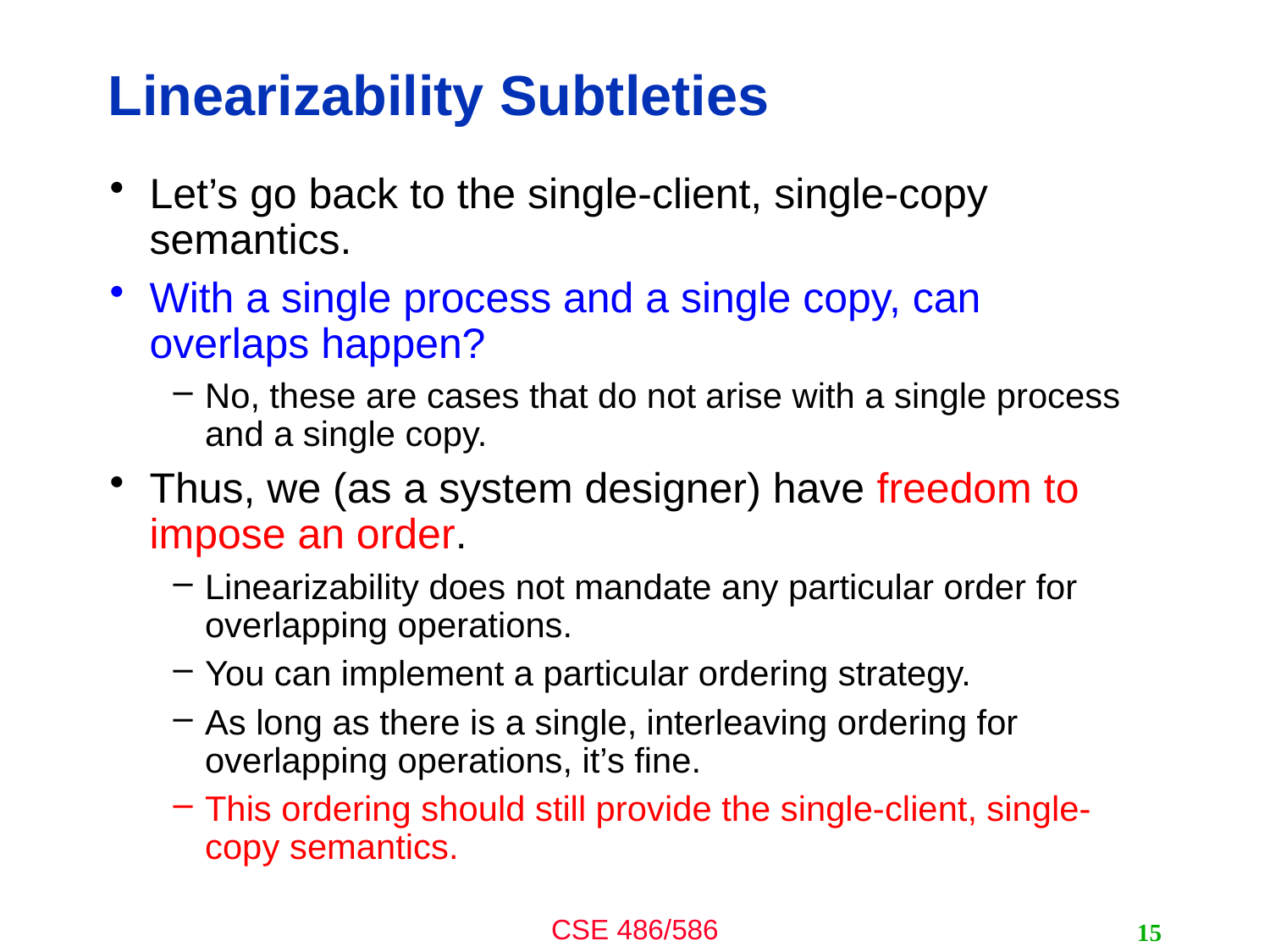

# Linearizability Subtleties
Let’s go back to the single-client, single-copy semantics.
With a single process and a single copy, can overlaps happen?
No, these are cases that do not arise with a single process and a single copy.
Thus, we (as a system designer) have freedom to impose an order.
Linearizability does not mandate any particular order for overlapping operations.
You can implement a particular ordering strategy.
As long as there is a single, interleaving ordering for overlapping operations, it’s fine.
This ordering should still provide the single-client, single-copy semantics.
15